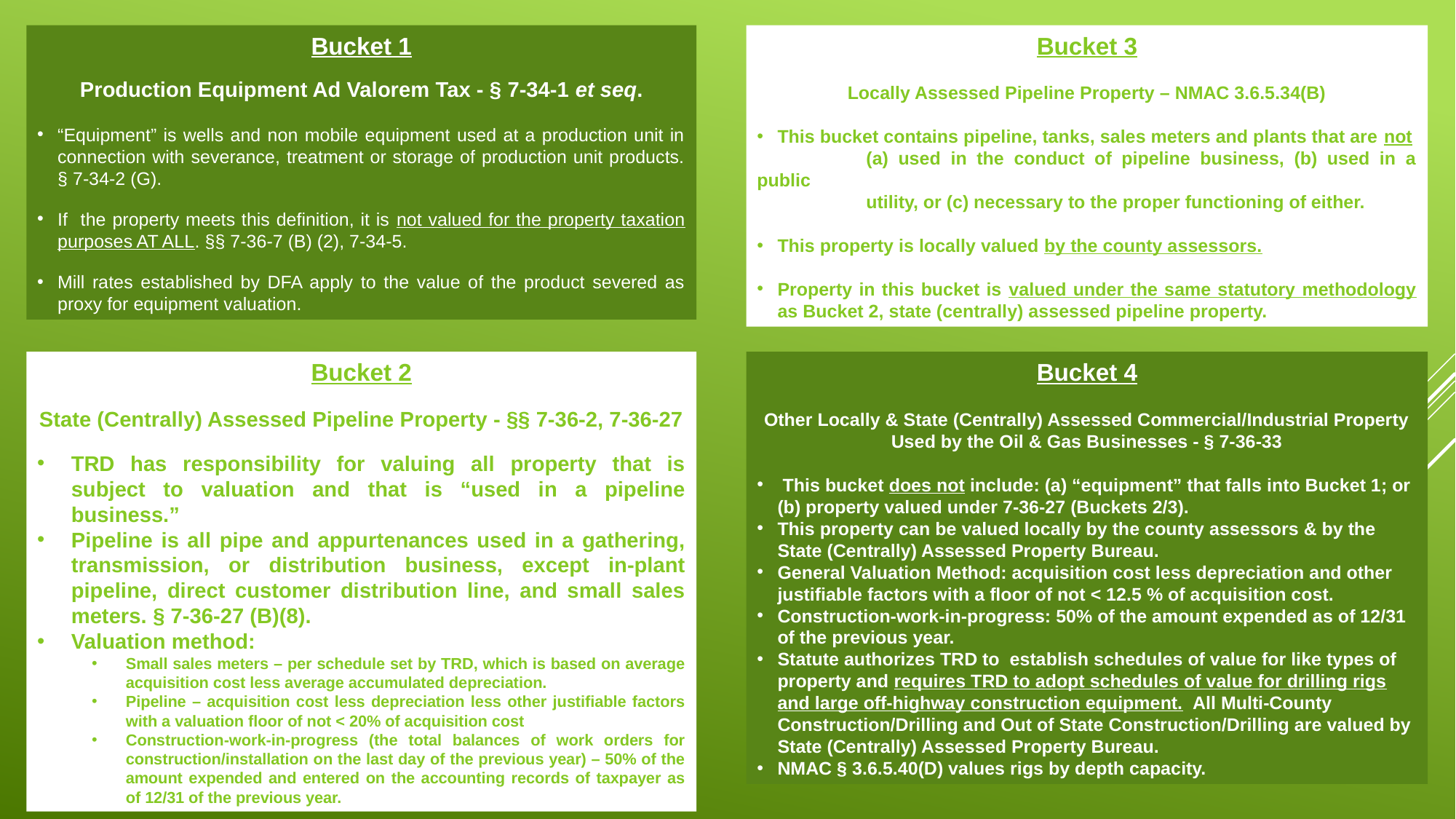

Bucket 1

Production Equipment Ad Valorem Tax - § 7-34-1 et seq.

“Equipment” is wells and non mobile equipment used at a production unit in connection with severance, treatment or storage of production unit products. § 7-34-2 (G).

If  the property meets this definition, it is not valued for the property taxation purposes AT ALL. §§ 7-36-7 (B) (2), 7-34-5.

Mill rates established by DFA apply to the value of the product severed as proxy for equipment valuation.
Bucket 3

Locally Assessed Pipeline Property – NMAC 3.6.5.34(B)

This bucket contains pipeline, tanks, sales meters and plants that are not
	(a) used in the conduct of pipeline business, (b) used in a public
	utility, or (c) necessary to the proper functioning of either.

This property is locally valued by the county assessors.

Property in this bucket is valued under the same statutory methodology as Bucket 2, state (centrally) assessed pipeline property.
Bucket 2

State (Centrally) Assessed Pipeline Property - §§ 7-36-2, 7-36-27

TRD has responsibility for valuing all property that is subject to valuation and that is “used in a pipeline business.”
Pipeline is all pipe and appurtenances used in a gathering, transmission, or distribution business, except in-plant pipeline, direct customer distribution line, and small sales meters. § 7-36-27 (B)(8).
Valuation method:
Small sales meters – per schedule set by TRD, which is based on average acquisition cost less average accumulated depreciation.
Pipeline – acquisition cost less depreciation less other justifiable factors with a valuation floor of not < 20% of acquisition cost
Construction-work-in-progress (the total balances of work orders for construction/installation on the last day of the previous year) – 50% of the amount expended and entered on the accounting records of taxpayer as of 12/31 of the previous year.
Bucket 4

Other Locally & State (Centrally) Assessed Commercial/Industrial Property Used by the Oil & Gas Businesses - § 7-36-33

 This bucket does not include: (a) “equipment” that falls into Bucket 1; or (b) property valued under 7-36-27 (Buckets 2/3).
This property can be valued locally by the county assessors & by the State (Centrally) Assessed Property Bureau.
General Valuation Method: acquisition cost less depreciation and other justifiable factors with a floor of not < 12.5 % of acquisition cost.
Construction-work-in-progress: 50% of the amount expended as of 12/31 of the previous year.
Statute authorizes TRD to  establish schedules of value for like types of property and requires TRD to adopt schedules of value for drilling rigs and large off-highway construction equipment.  All Multi-County Construction/Drilling and Out of State Construction/Drilling are valued by State (Centrally) Assessed Property Bureau.
NMAC § 3.6.5.40(D) values rigs by depth capacity.